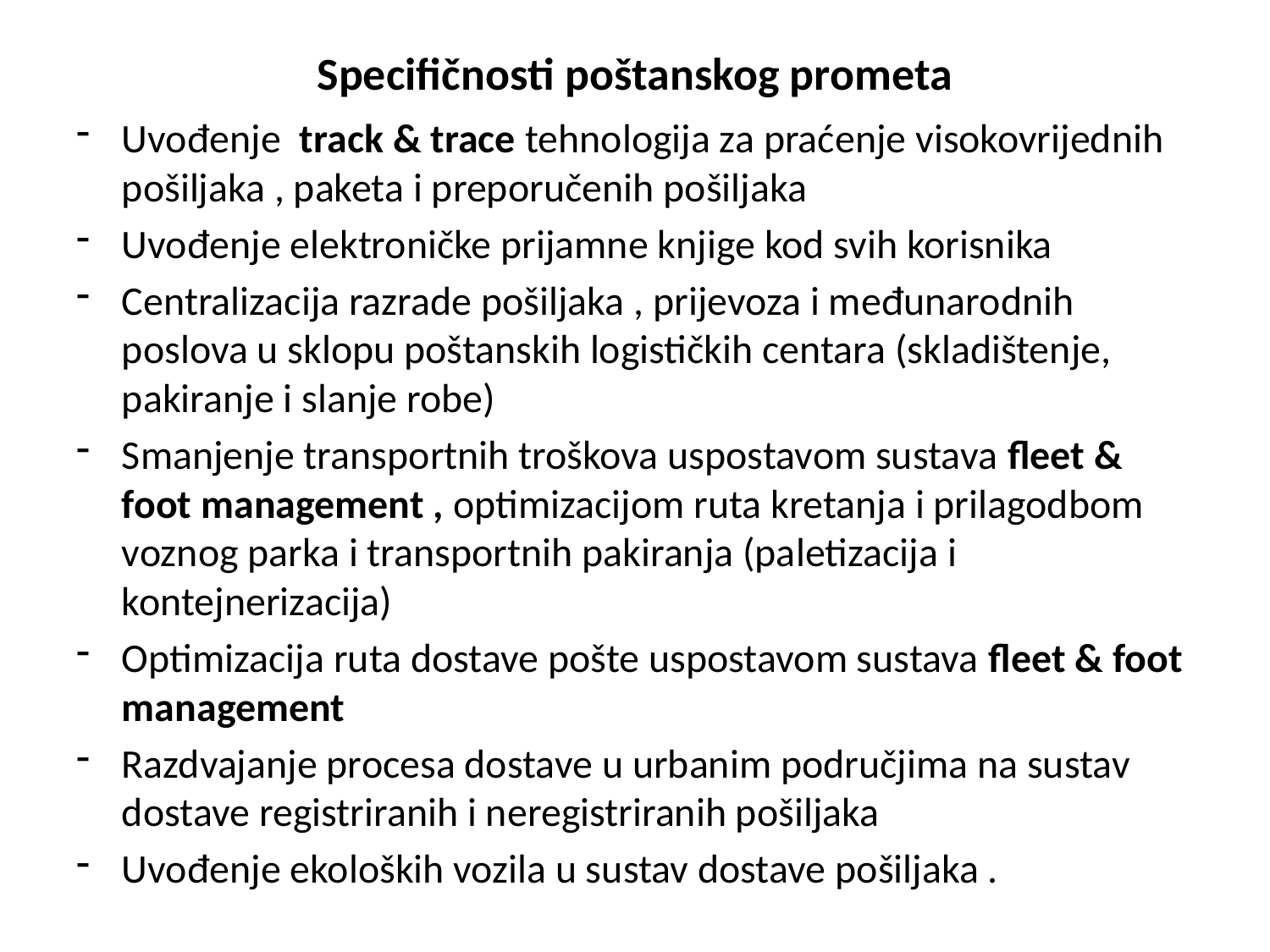

# Specifičnosti poštanskog prometa
Uvođenje  track & trace tehnologija za praćenje visokovrijednih pošiljaka , paketa i preporučenih pošiljaka
Uvođenje elektroničke prijamne knjige kod svih korisnika
Centralizacija razrade pošiljaka , prijevoza i međunarodnih poslova u sklopu poštanskih logističkih centara (skladištenje, pakiranje i slanje robe)
Smanjenje transportnih troškova uspostavom sustava fleet & foot management , optimizacijom ruta kretanja i prilagodbom voznog parka i transportnih pakiranja (paletizacija i kontejnerizacija)
Optimizacija ruta dostave pošte uspostavom sustava fleet & foot management
Razdvajanje procesa dostave u urbanim područjima na sustav dostave registriranih i neregistriranih pošiljaka
Uvođenje ekoloških vozila u sustav dostave pošiljaka .